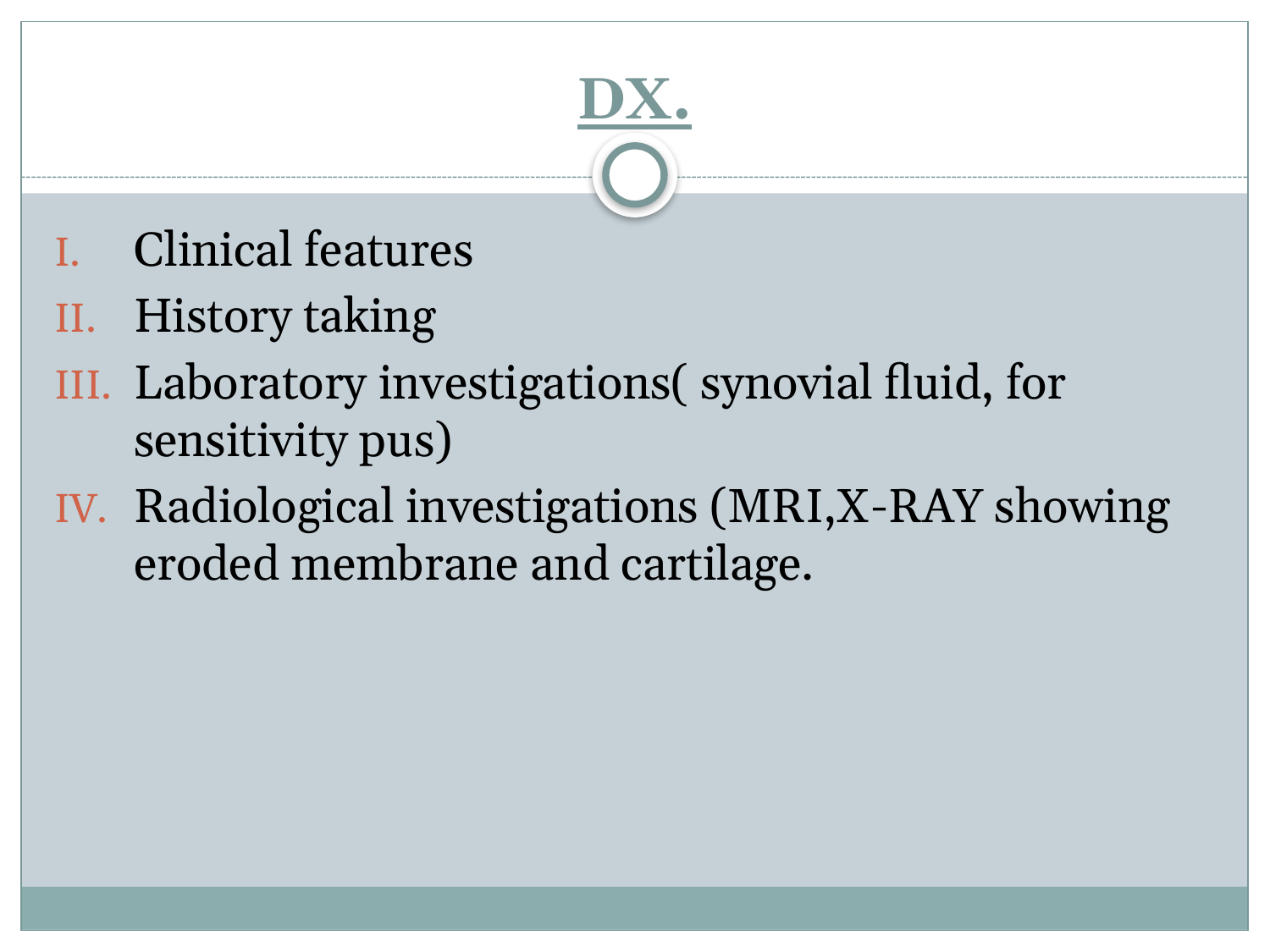

# DX.
Clinical features
History taking
Laboratory investigations( synovial fluid, for sensitivity pus)
Radiological investigations (MRI,X-RAY showing eroded membrane and cartilage.